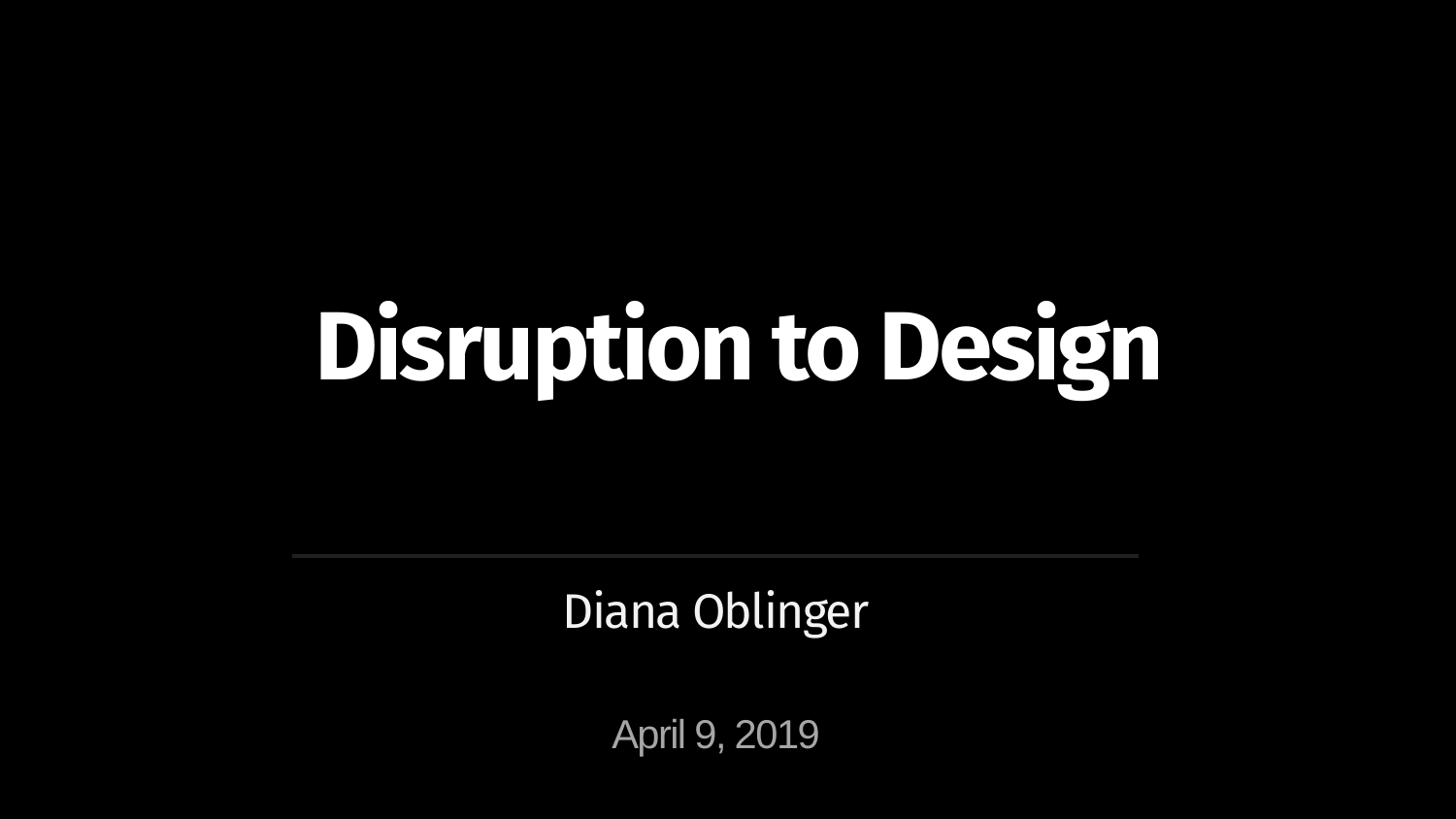

# Disruption to Design
Diana Oblinger
April 9, 2019